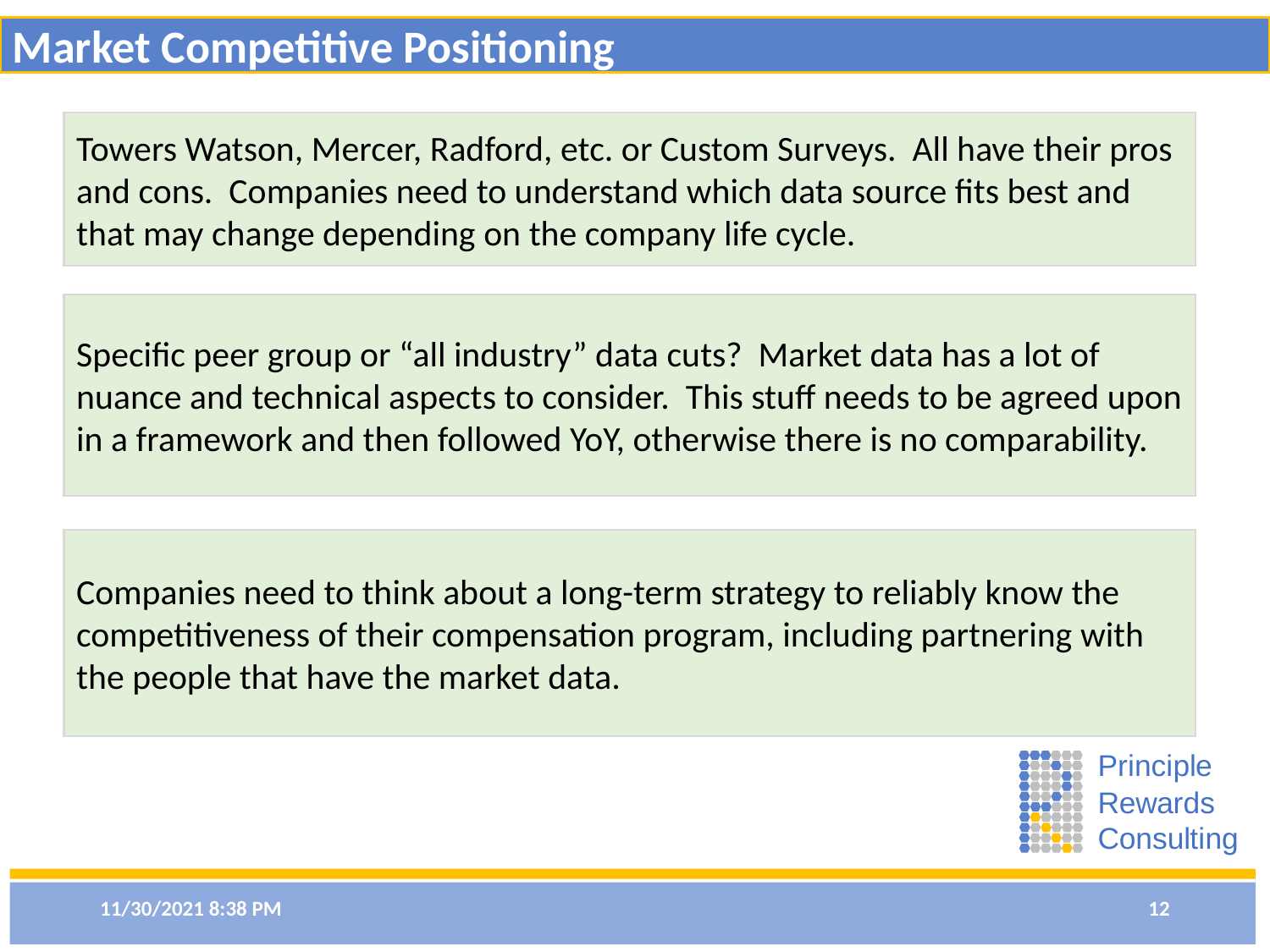

Market Competitive Positioning
Towers Watson, Mercer, Radford, etc. or Custom Surveys.  All have their pros and cons.  Companies need to understand which data source fits best and that may change depending on the company life cycle.
Specific peer group or “all industry” data cuts?  Market data has a lot of nuance and technical aspects to consider.  This stuff needs to be agreed upon in a framework and then followed YoY, otherwise there is no comparability.
Companies need to think about a long-term strategy to reliably know the competitiveness of their compensation program, including partnering with the people that have the market data.
11/30/2021 8:38 PM
12